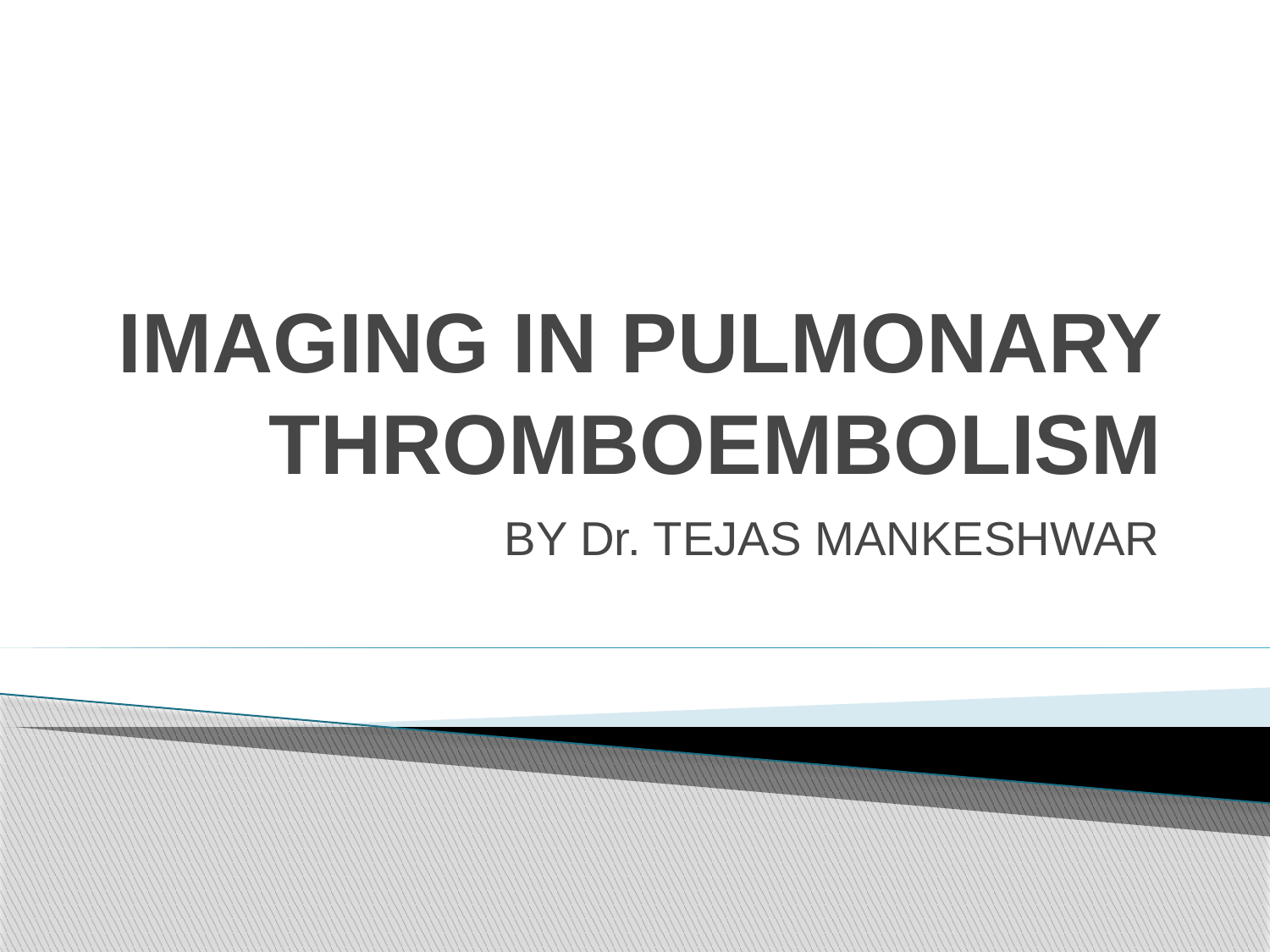

# IMAGING IN PULMONARY THROMBOEMBOLISM
BY Dr. TEJAS MANKESHWAR